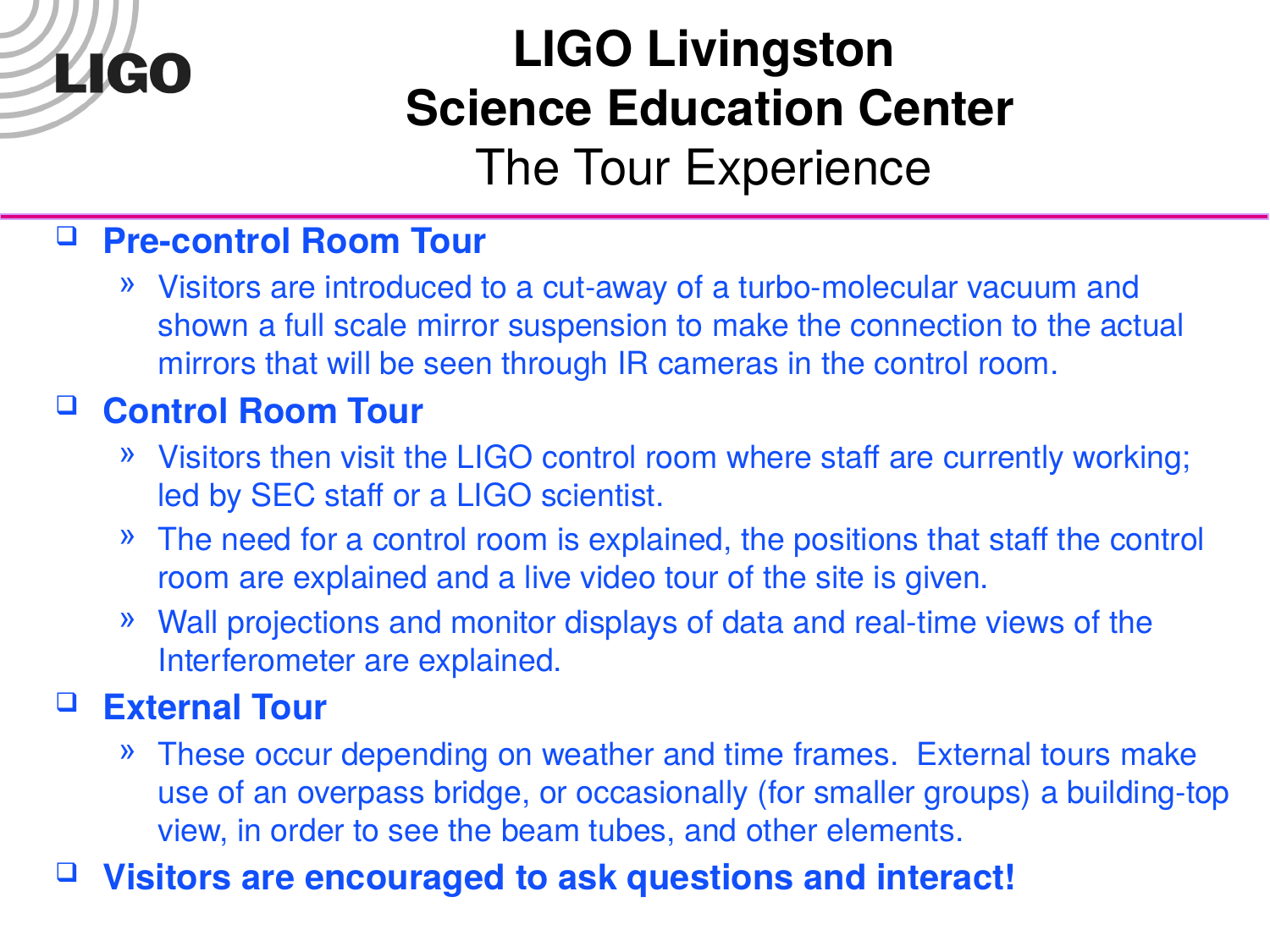

# LIGO Livingston Science Education Center The Tour Experience
Pre-control Room Tour
Visitors are introduced to a cut-away of a turbo-molecular vacuum and shown a full scale mirror suspension to make the connection to the actual mirrors that will be seen through IR cameras in the control room.
Control Room Tour
Visitors then visit the LIGO control room where staff are currently working; led by SEC staff or a LIGO scientist.
The need for a control room is explained, the positions that staff the control room are explained and a live video tour of the site is given.
Wall projections and monitor displays of data and real-time views of the Interferometer are explained.
External Tour
These occur depending on weather and time frames.  External tours make use of an overpass bridge, or occasionally (for smaller groups) a building-top view, in order to see the beam tubes, and other elements.
Visitors are encouraged to ask questions and interact!